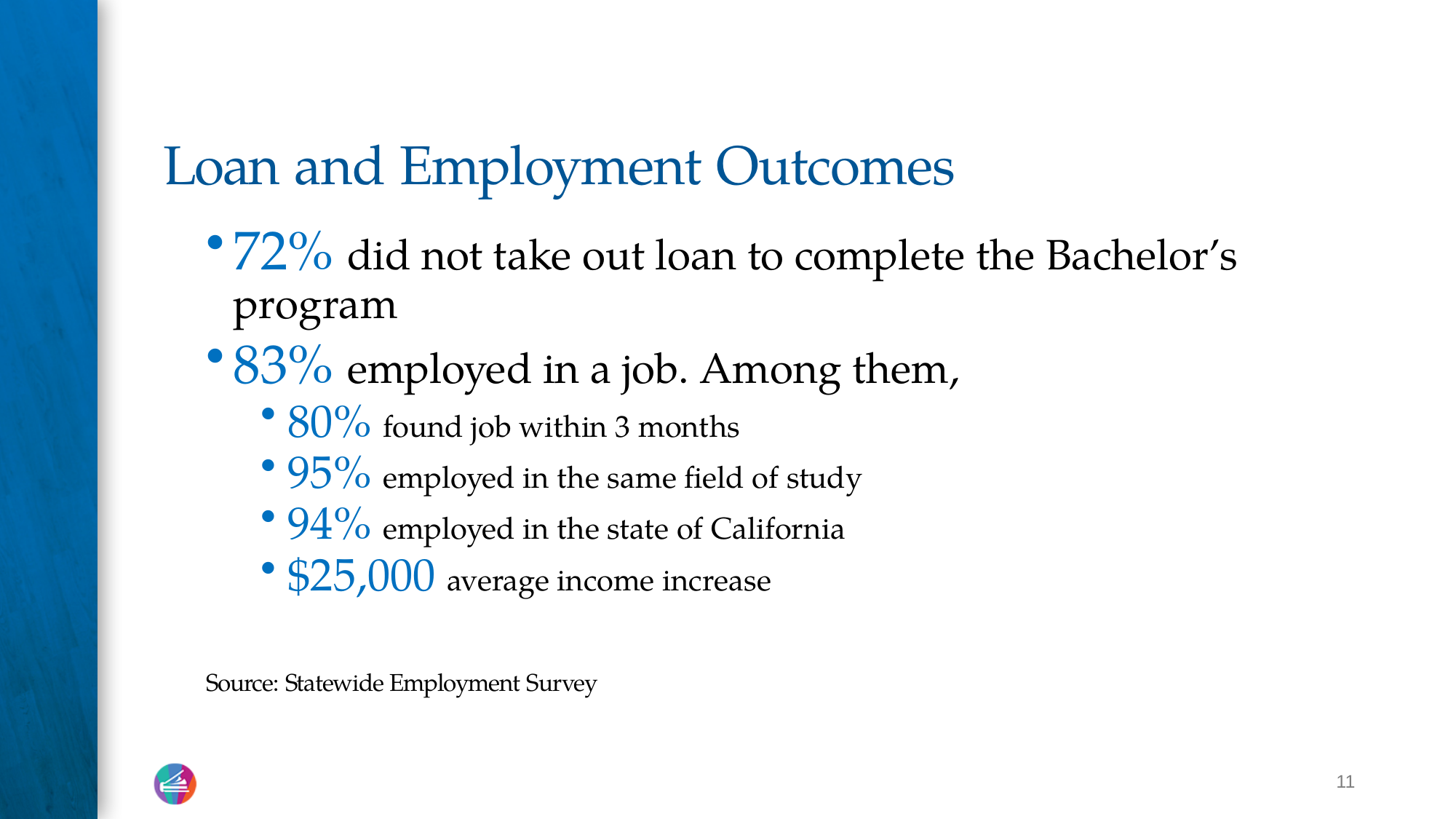

# Loan and Employment Outcomes
72% did not take out loan to complete the Bachelor’s program
83% employed in a job. Among them,
80% found job within 3 months
95% employed in the same field of study
94% employed in the state of California
$25,000 average income increase

Source: Statewide Employment Survey

11